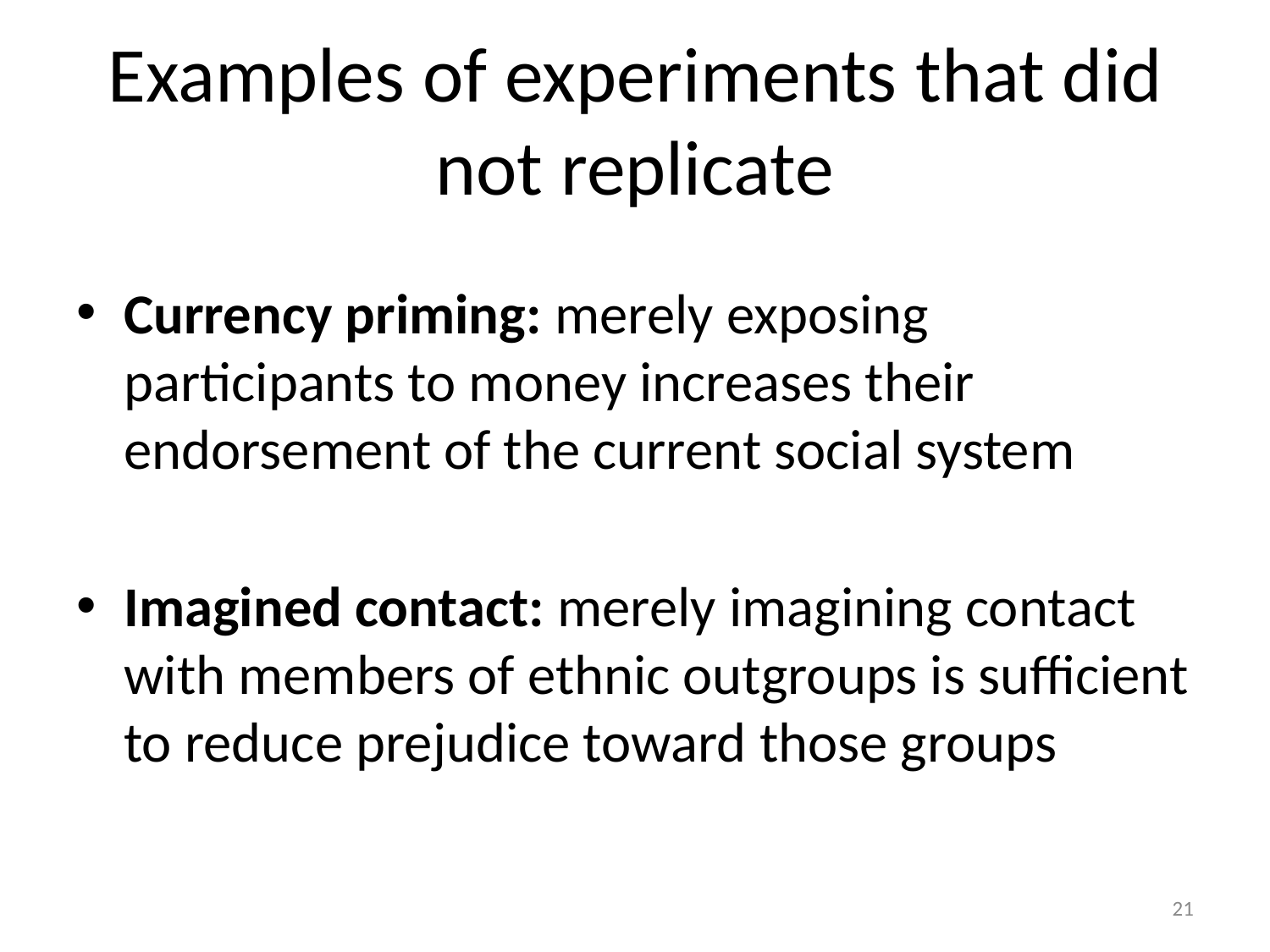

# Examples of experiments that did not replicate
Currency priming: merely exposing participants to money increases their endorsement of the current social system

Imagined contact: merely imagining contact with members of ethnic outgroups is sufficient to reduce prejudice toward those groups
21